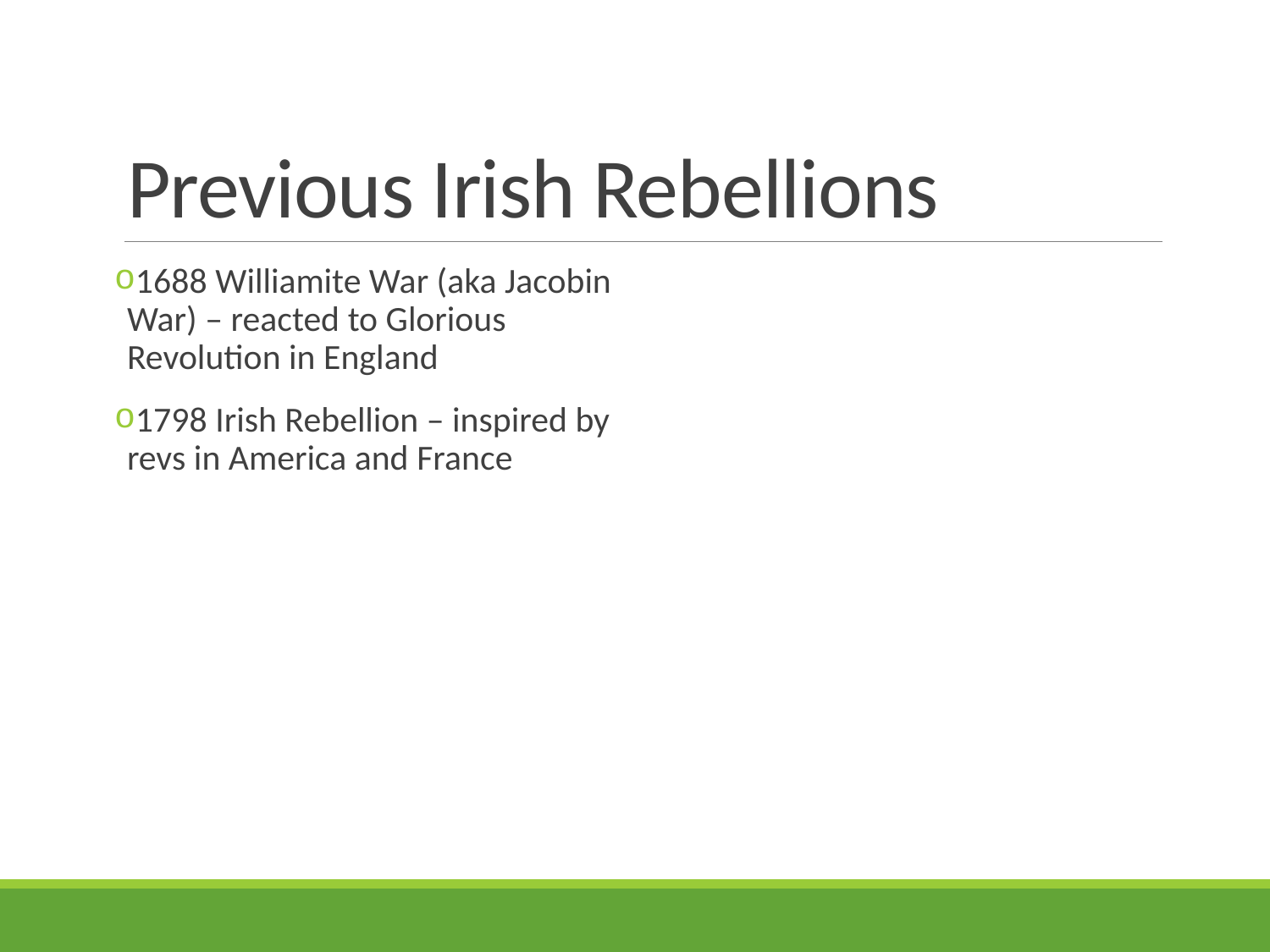

# Previous Irish Rebellions
1688 Williamite War (aka Jacobin War) – reacted to Glorious Revolution in England
1798 Irish Rebellion – inspired by revs in America and France